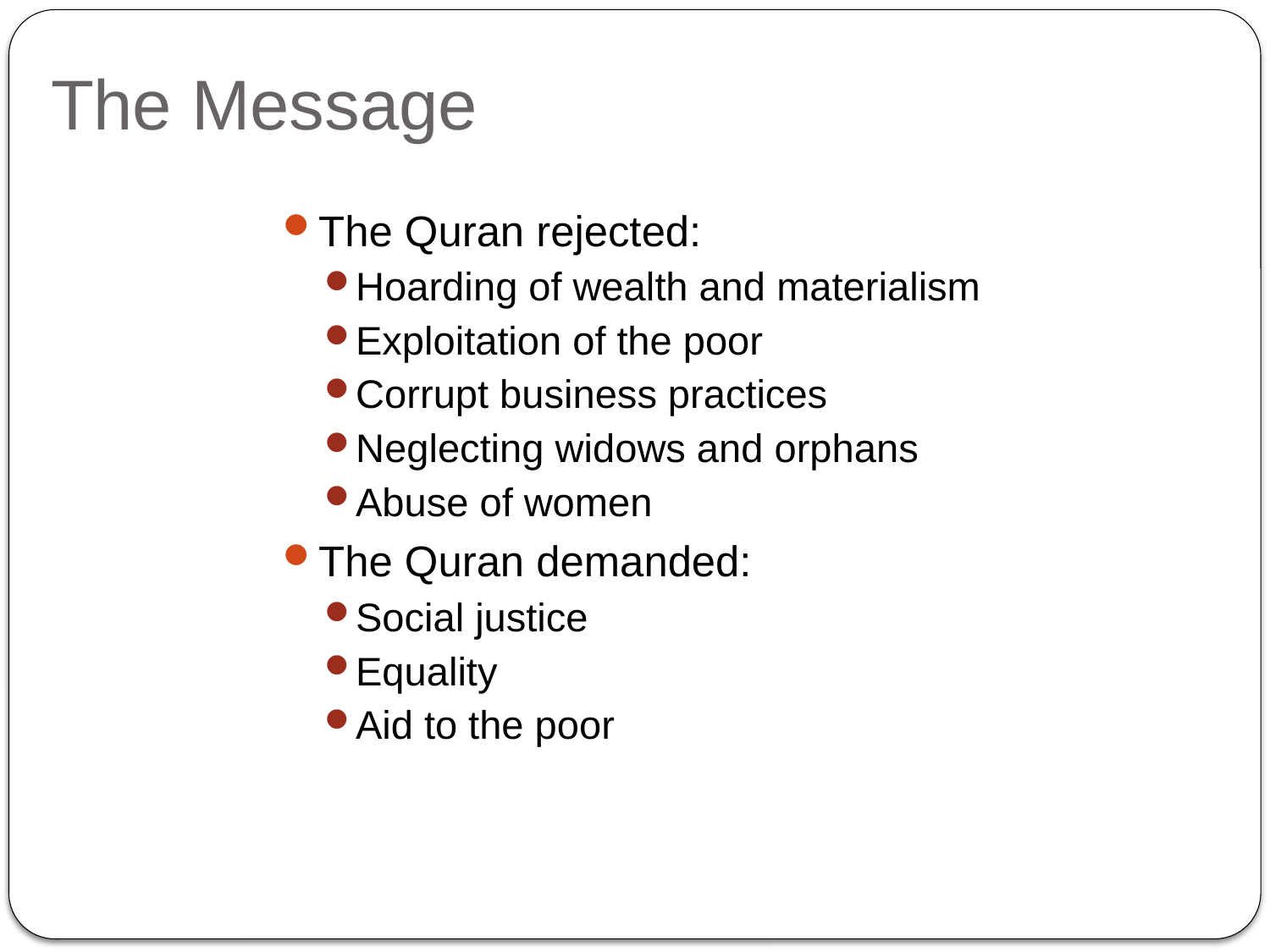

# The Message
The Quran rejected:
Hoarding of wealth and materialism
Exploitation of the poor
Corrupt business practices
Neglecting widows and orphans
Abuse of women
The Quran demanded:
Social justice
Equality
Aid to the poor